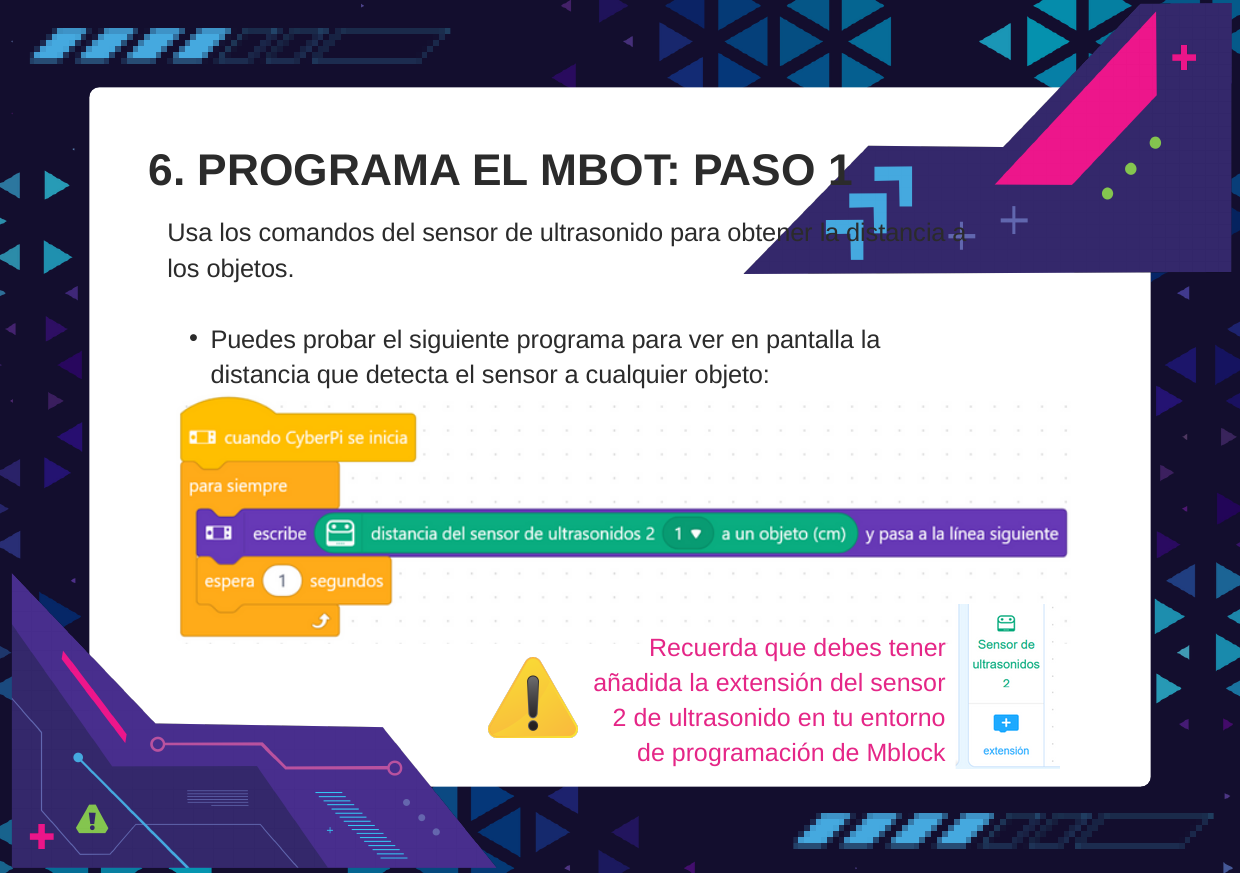

Puedes probar el sigu
6. PROGRAMA EL MBOT: PASO 1
Usa los comandos del sensor de ultrasonido para obtener la distancia a los objetos.

Puedes probar el siguiente programa para ver en pantalla la distancia que detecta el sensor a cualquier objeto:

Recuerda que debes tener añadida la extensión del sensor 2 de ultrasonido en tu entorno de programación de Mblock